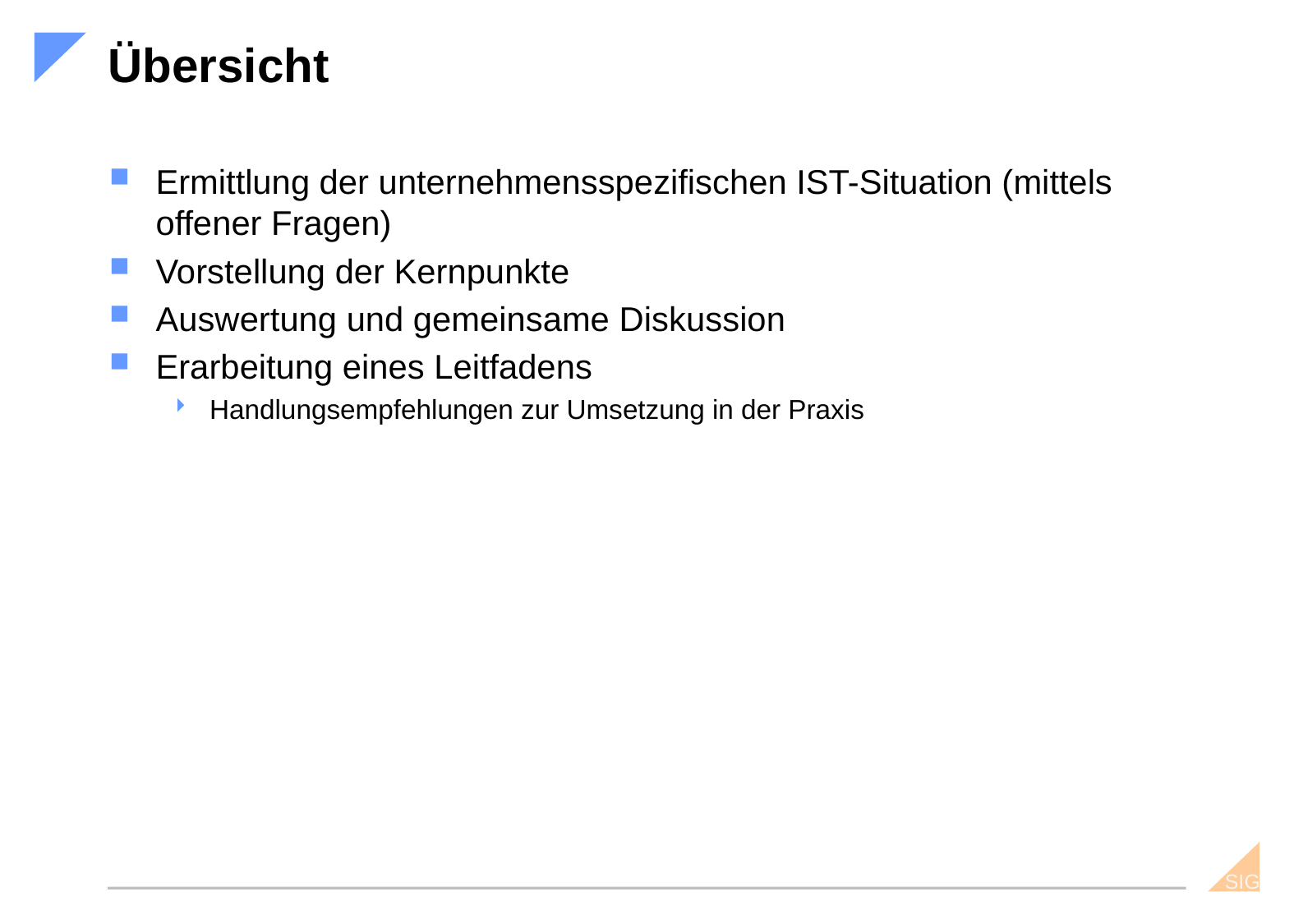

# Übersicht
Ermittlung der unternehmensspezifischen IST-Situation (mittels offener Fragen)
Vorstellung der Kernpunkte
Auswertung und gemeinsame Diskussion
Erarbeitung eines Leitfadens
Handlungsempfehlungen zur Umsetzung in der Praxis